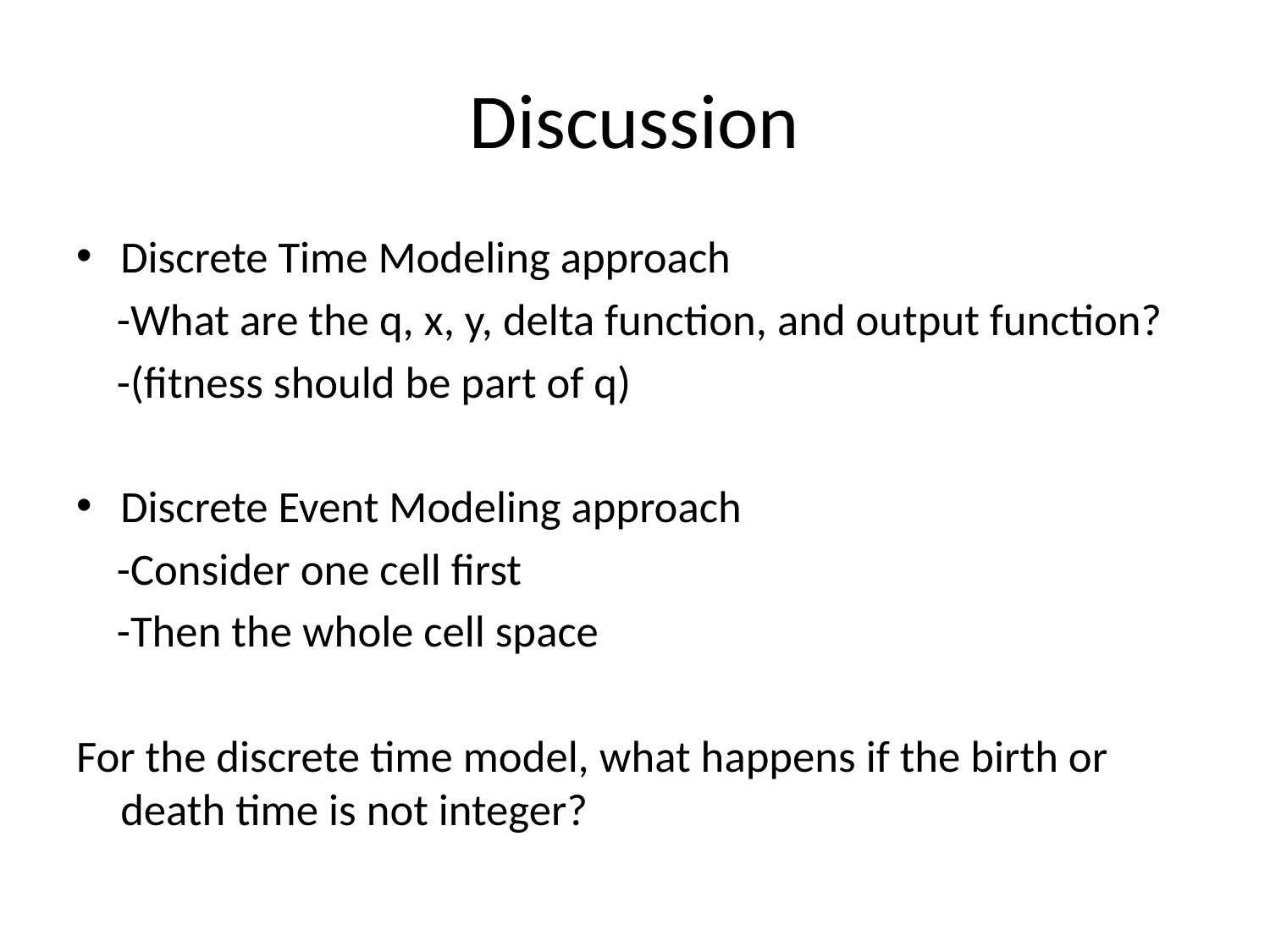

# Discussion
Discrete Time Modeling approach
    -What are the q, x, y, delta function, and output function?
    -(fitness should be part of q)

Discrete Event Modeling approach
    -Consider one cell first
    -Then the whole cell space

For the discrete time model, what happens if the birth or death time is not integer?